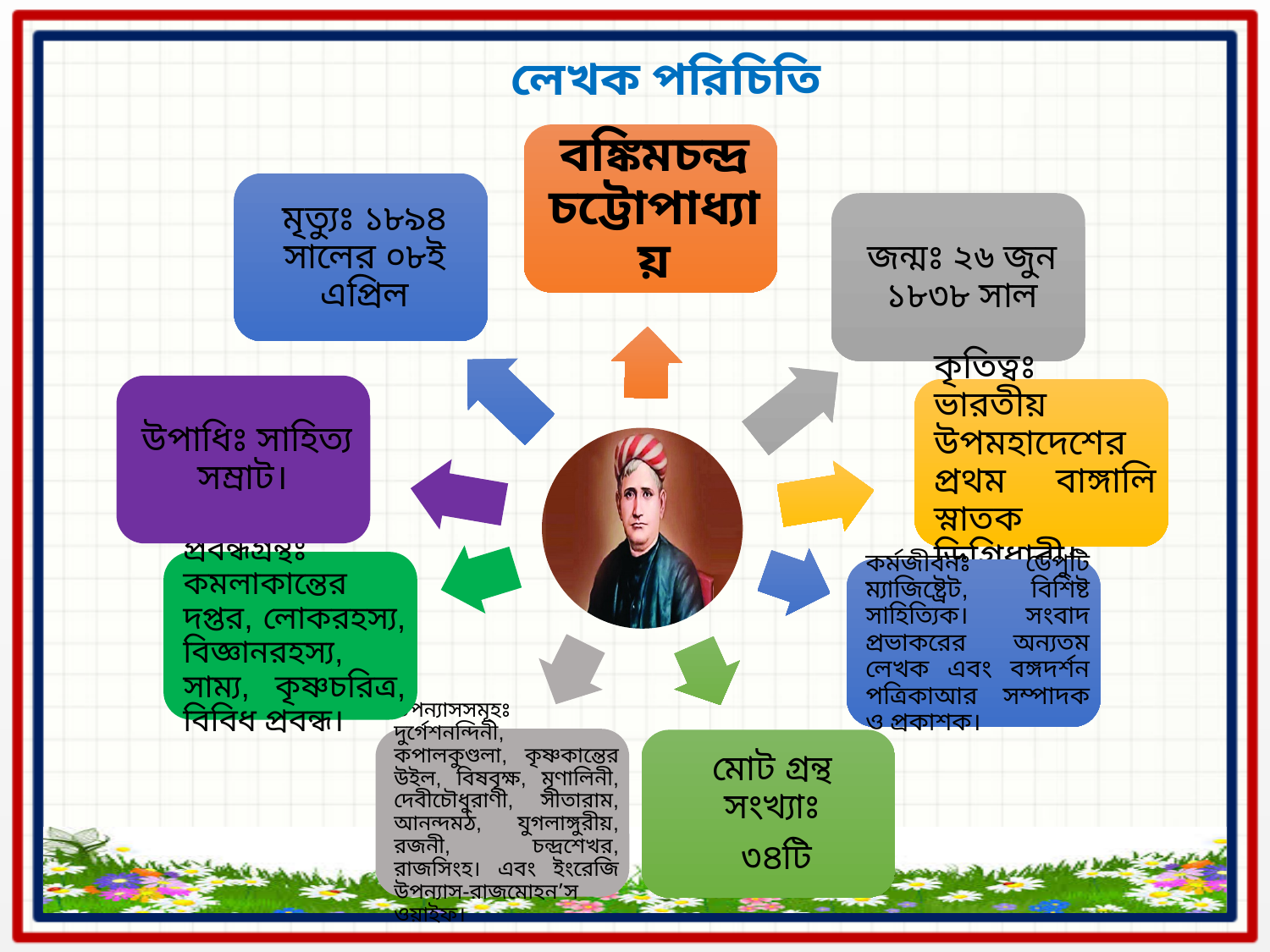

# লেখক পরিচিতি

বঙ্কিমচন্দ্র চট্টোপাধ্যায়

জন্মঃ ২৬ জুন ১৮৩৮ সাল

কৃতিত্বঃ ভারতীয় উপমহাদেশের প্রথম বাঙ্গালি স্নাতক ডিগ্রিধারী।

কর্মজীবনঃ ডেপুটি ম্যাজিষ্ট্রেট, বিশিষ্ট সাহিত্যিক। সংবাদ প্রভাকরের অন্যতম লেখক এবং বঙ্গদর্শন পত্রিকাআর সম্পাদক ও প্রকাশক।

মোট গ্রন্থ সংখ্যাঃ
 ৩৪টি

উপন্যাসসমূহঃ দুর্গেশনন্দিনী, কপালকুণ্ডলা, কৃষ্ণকান্তের উইল, বিষবৃক্ষ, মৃণালিনী, দেবীচৌধুরাণী, সীতারাম, আনন্দমঠ, যুগলাঙ্গুরীয়, রজনী, চন্দ্রশেখর, রাজসিংহ। এবং ইংরেজি উপন্যাস-রাজমোহন’স ওয়াইফ।

প্রবন্ধগ্রন্থঃ কমলাকান্তের দপ্তর, লোকরহস্য, বিজ্ঞানরহস্য, সাম্য, কৃষ্ণচরিত্র, বিবিধ প্রবন্ধ।

উপাধিঃ সাহিত্য সম্রাট।

মৃত্যুঃ ১৮৯৪ সালের ০৮ই এপ্রিল